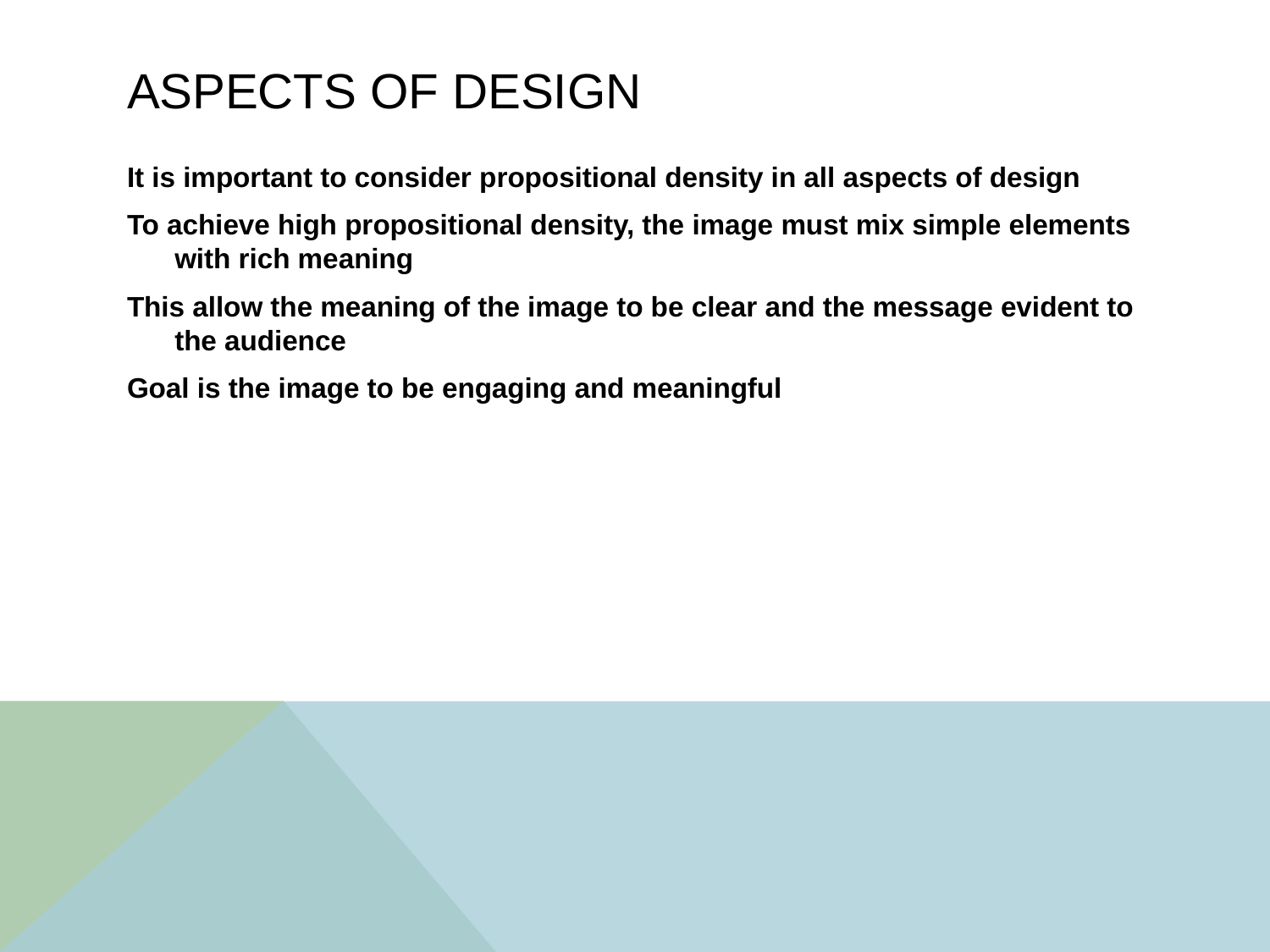

# Aspects of Design
It is important to consider propositional density in all aspects of design
To achieve high propositional density, the image must mix simple elements with rich meaning
This allow the meaning of the image to be clear and the message evident to the audience
Goal is the image to be engaging and meaningful